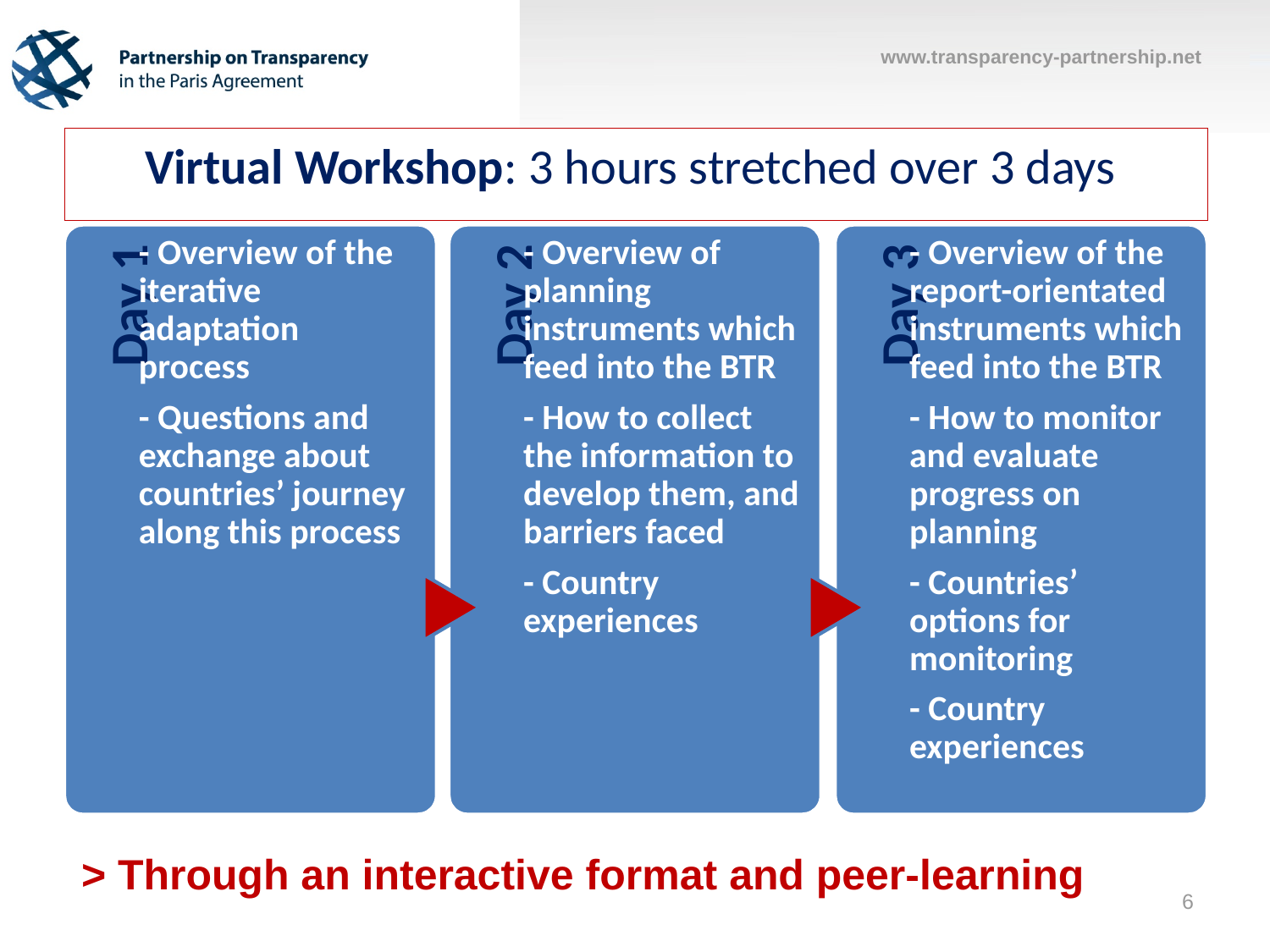

# Virtual Workshop: 3 hours stretched over 3 days
Day 1
- Overview of the iterative adaptation process
- Questions and exchange about countries’ journey along this process
Day 2
- Overview of planning instruments which feed into the BTR
- How to collect the information to develop them, and barriers faced
- Country experiences
Day 3
- Overview of the report-orientated instruments which feed into the BTR
- How to monitor and evaluate progress on planning
- Countries’ options for monitoring
- Country experiences
> Through an interactive format and peer-learning

6